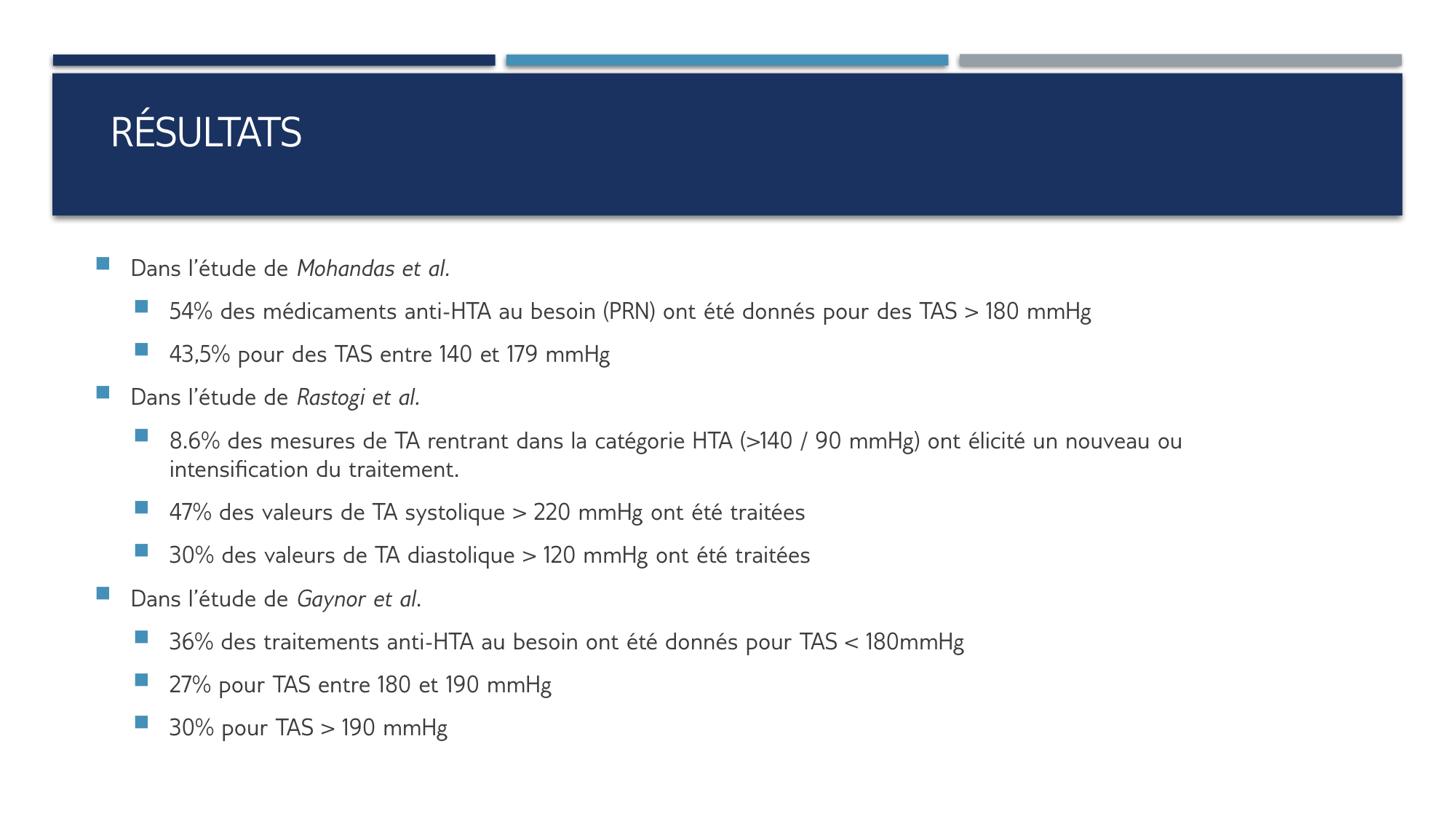

# Résultats
Dans l’étude de Mohandas et al.
54% des médicaments anti-HTA au besoin (PRN) ont été donnés pour des TAS > 180 mmHg
43,5% pour des TAS entre 140 et 179 mmHg
Dans l’étude de Rastogi et al.
8.6% des mesures de TA rentrant dans la catégorie HTA (>140 / 90 mmHg) ont élicité un nouveau ou intensification du traitement.
47% des valeurs de TA systolique > 220 mmHg ont été traitées
30% des valeurs de TA diastolique > 120 mmHg ont été traitées
Dans l’étude de Gaynor et al.
36% des traitements anti-HTA au besoin ont été donnés pour TAS < 180mmHg
27% pour TAS entre 180 et 190 mmHg
30% pour TAS > 190 mmHg